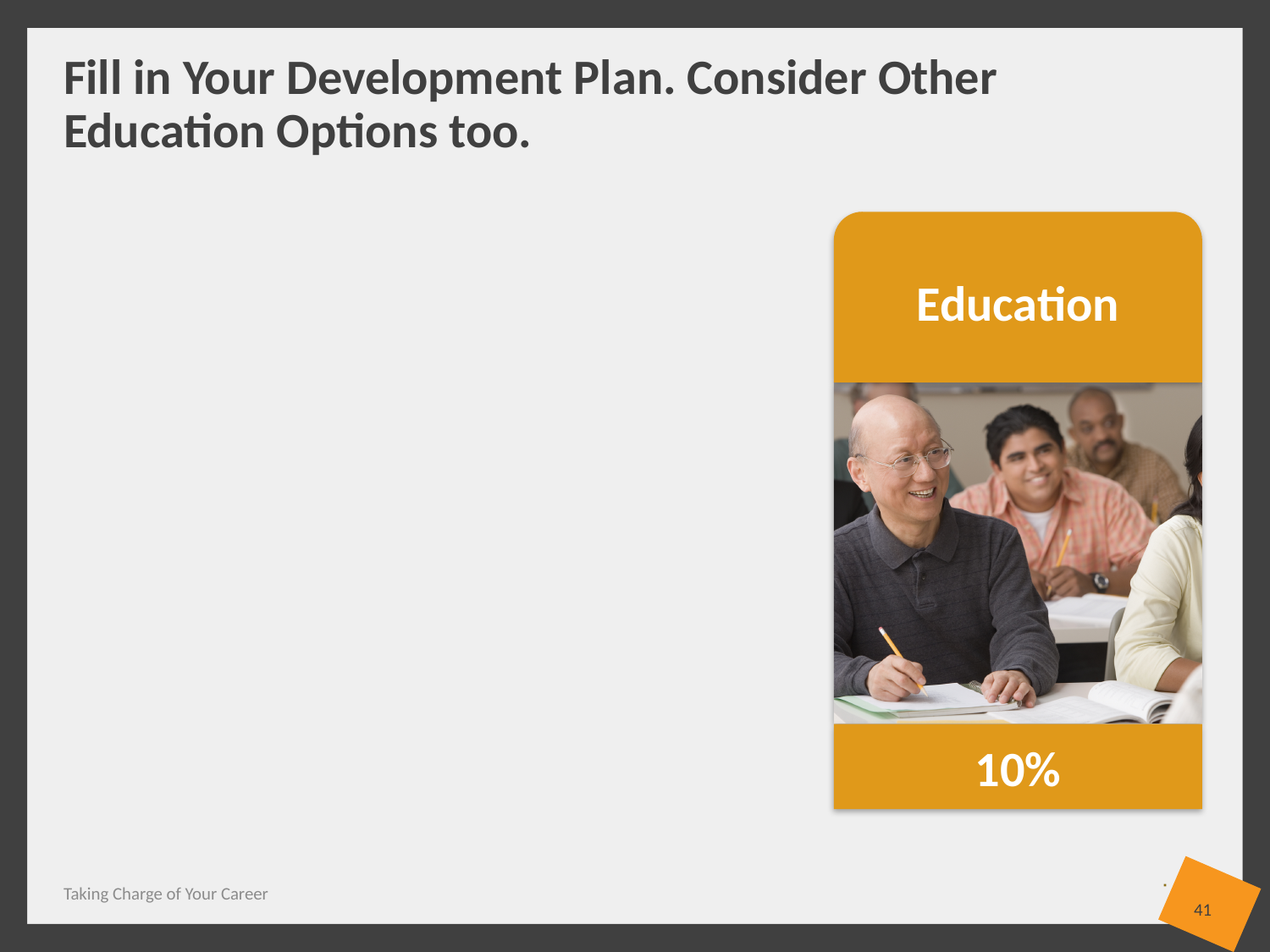

# Fill in Your Development Plan. Consider Other Education Options too.
Education

10%
Taking Charge of Your Career
41